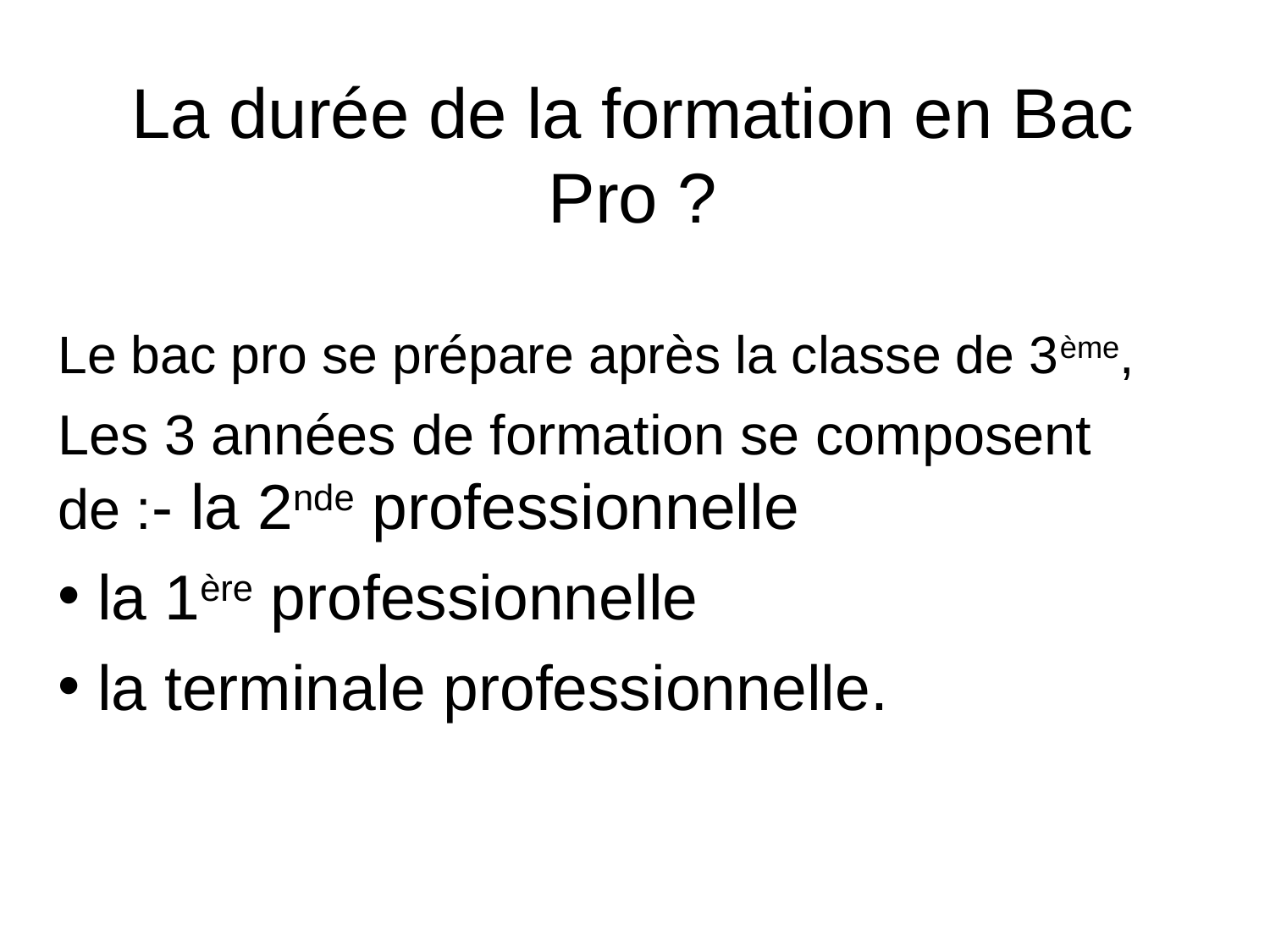

# La durée de la formation en Bac Pro ?

Le bac pro se prépare après la classe de 3ème,
Les 3 années de formation se composent de :- la 2nde professionnelle
 la 1ère professionnelle
 la terminale professionnelle.